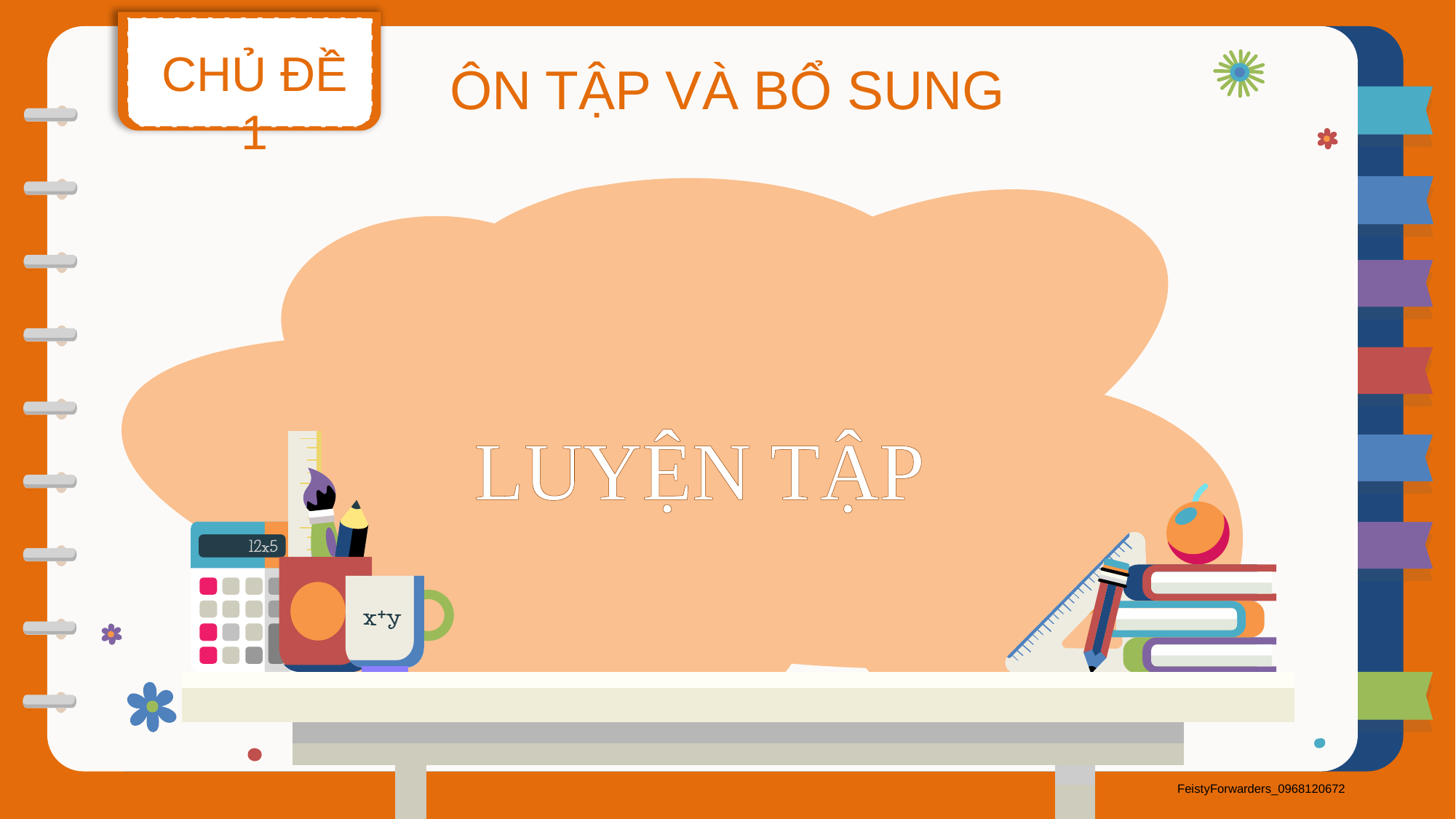

CHỦ ĐỀ 1
ÔN TẬP VÀ BỔ SUNG

LUYỆN TẬP